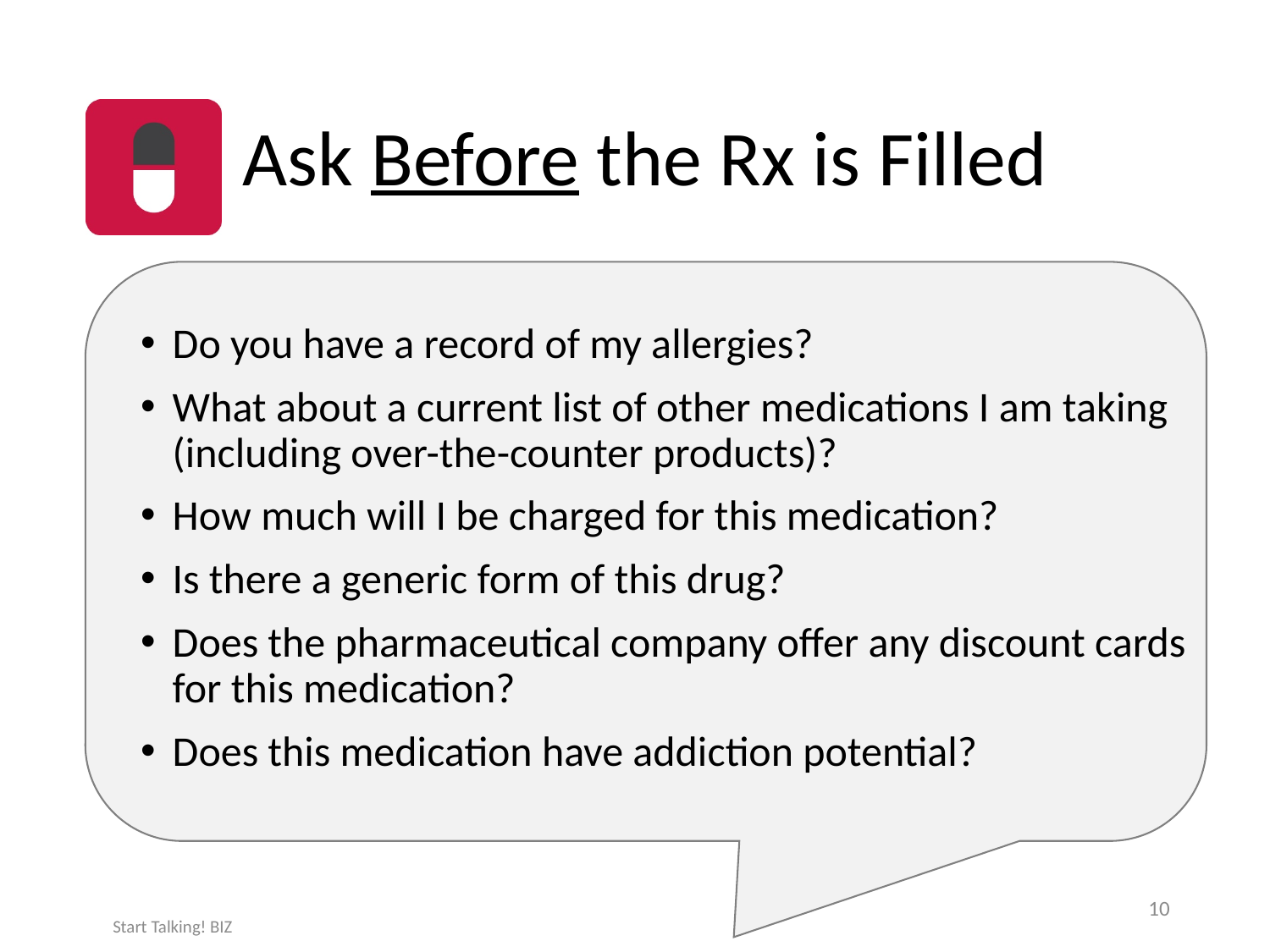

# Ask Before the Rx is Filled

Do you have a record of my allergies?
What about a current list of other medications I am taking (including over-the-counter products)?
How much will I be charged for this medication?
Is there a generic form of this drug?
Does the pharmaceutical company offer any discount cards for this medication?
Does this medication have addiction potential?

10
Start Talking! BIZ